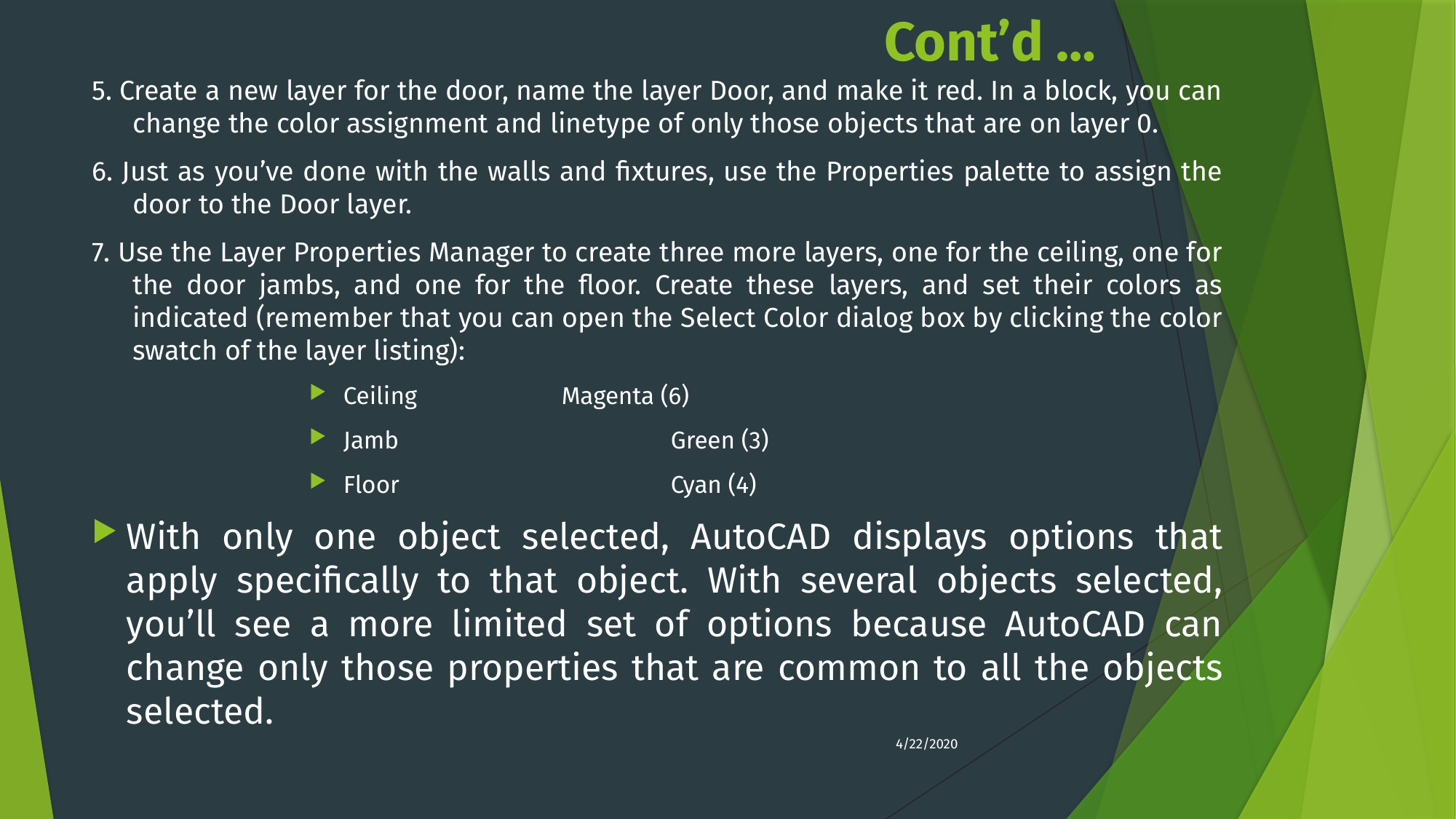

# Cont’d …
5. Create a new layer for the door, name the layer Door, and make it red. In a block, you can change the color assignment and linetype of only those objects that are on layer 0.
6. Just as you’ve done with the walls and fixtures, use the Properties palette to assign the door to the Door layer.
7. Use the Layer Properties Manager to create three more layers, one for the ceiling, one for the door jambs, and one for the floor. Create these layers, and set their colors as indicated (remember that you can open the Select Color dialog box by clicking the color swatch of the layer listing):
Ceiling 		Magenta (6)
Jamb 			Green (3)
Floor 			Cyan (4)
With only one object selected, AutoCAD displays options that apply specifically to that object. With several objects selected, you’ll see a more limited set of options because AutoCAD can change only those properties that are common to all the objects selected.
4/22/2020